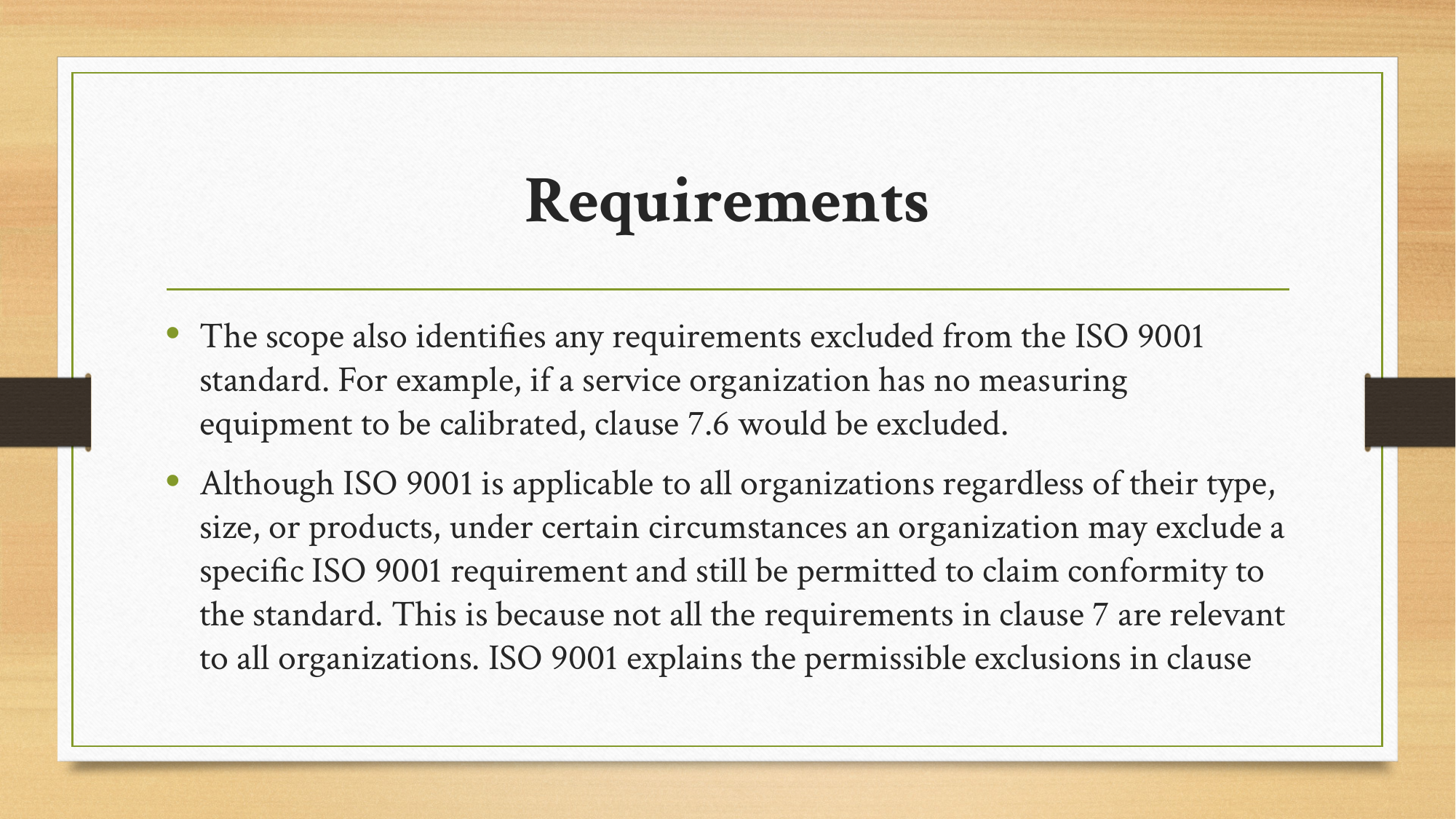

# Requirements
The scope also identifies any requirements excluded from the ISO 9001 standard. For example, if a service organization has no measuring equipment to be calibrated, clause 7.6 would be excluded.
Although ISO 9001 is applicable to all organizations regardless of their type, size, or products, under certain circumstances an organization may exclude a specific ISO 9001 requirement and still be permitted to claim conformity to the standard. This is because not all the requirements in clause 7 are relevant to all organizations. ISO 9001 explains the permissible exclusions in clause